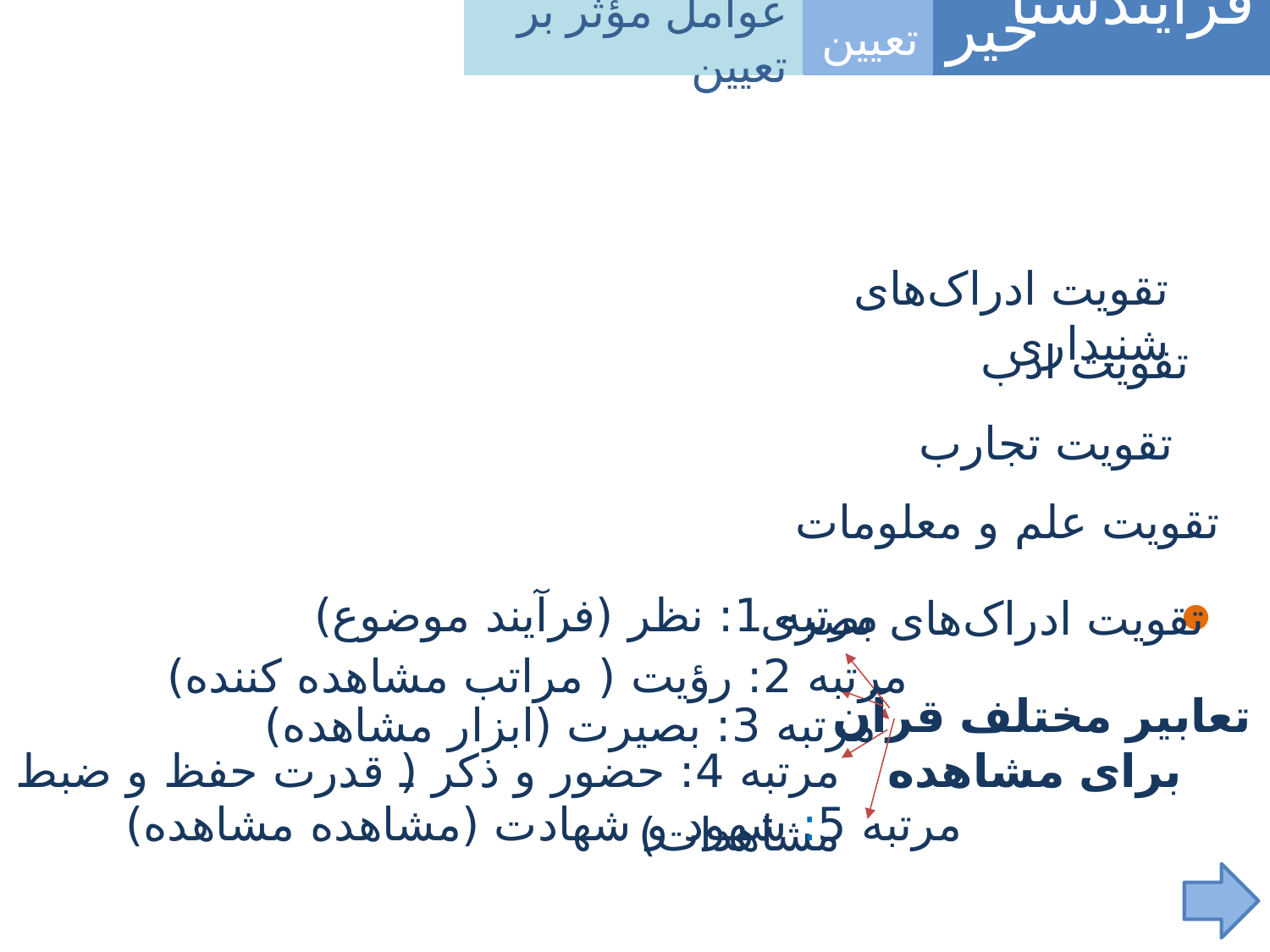

فرآیندشناسی
خیر
عوامل مؤثر بر تعیین
تعیین
تقویت ادراک‌های شنیداری
 تقویت ادب
تقویت تجارب
تقویت علم و معلومات

تقویت ادراک‌های بصری
مرتبه 1: نظر (فرآیند موضوع)
مرتبه 2: رؤیت ( مراتب مشاهده کننده)
تعابیر مختلف قرآن
 برای مشاهده
مرتبه 3: بصیرت (ابزار مشاهده)
مرتبه 4: حضور و ذکر ( قدرت حفظ و ضبط مشاهدات)
مرتبه 5: شهود و شهادت (مشاهده مشاهده)